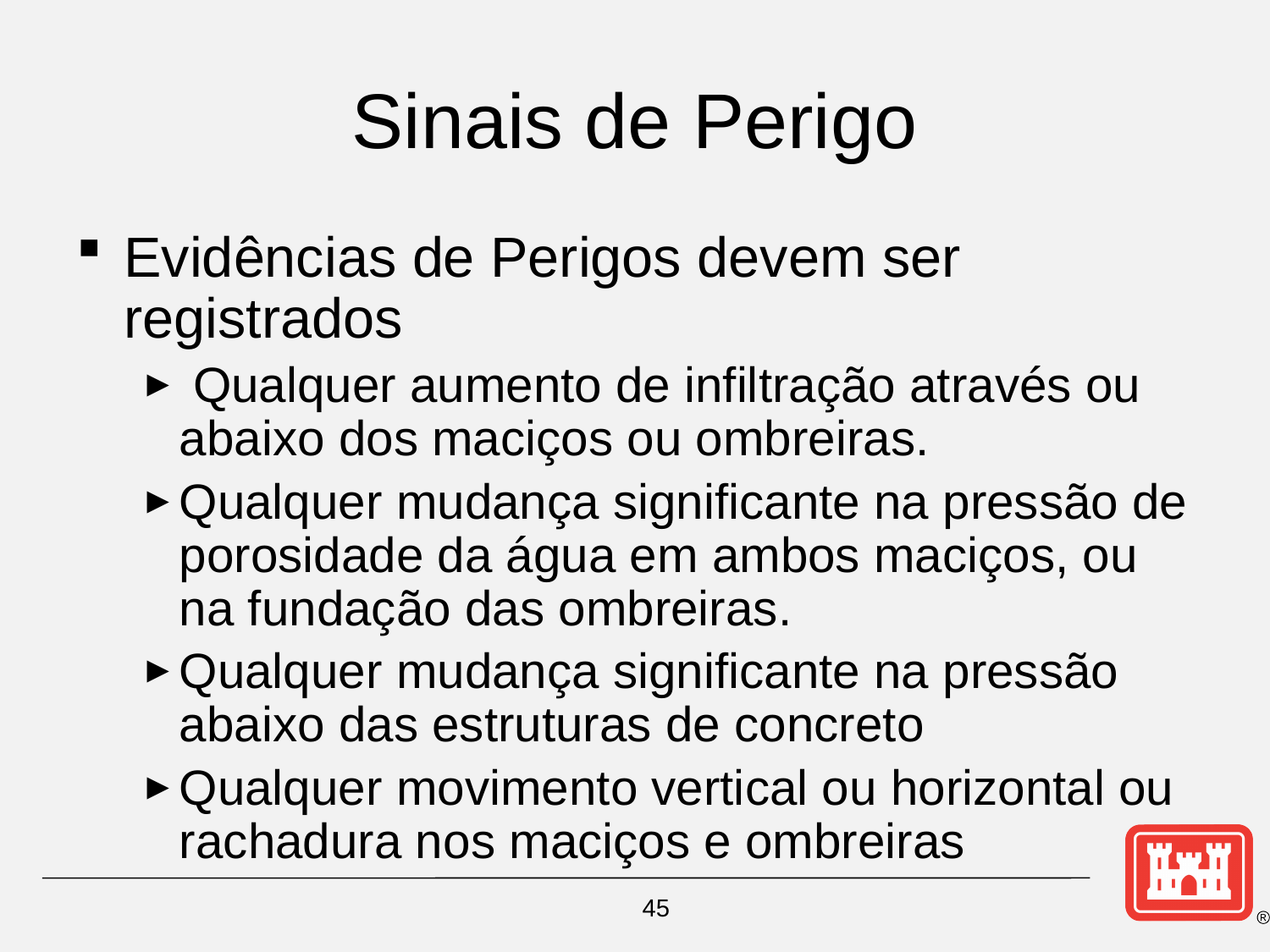

# Sinais de Perigo
Evidências de Perigos devem ser registrados
 Qualquer aumento de infiltração através ou abaixo dos maciços ou ombreiras.
Qualquer mudança significante na pressão de porosidade da água em ambos maciços, ou na fundação das ombreiras.
Qualquer mudança significante na pressão abaixo das estruturas de concreto
Qualquer movimento vertical ou horizontal ou rachadura nos maciços e ombreiras
45